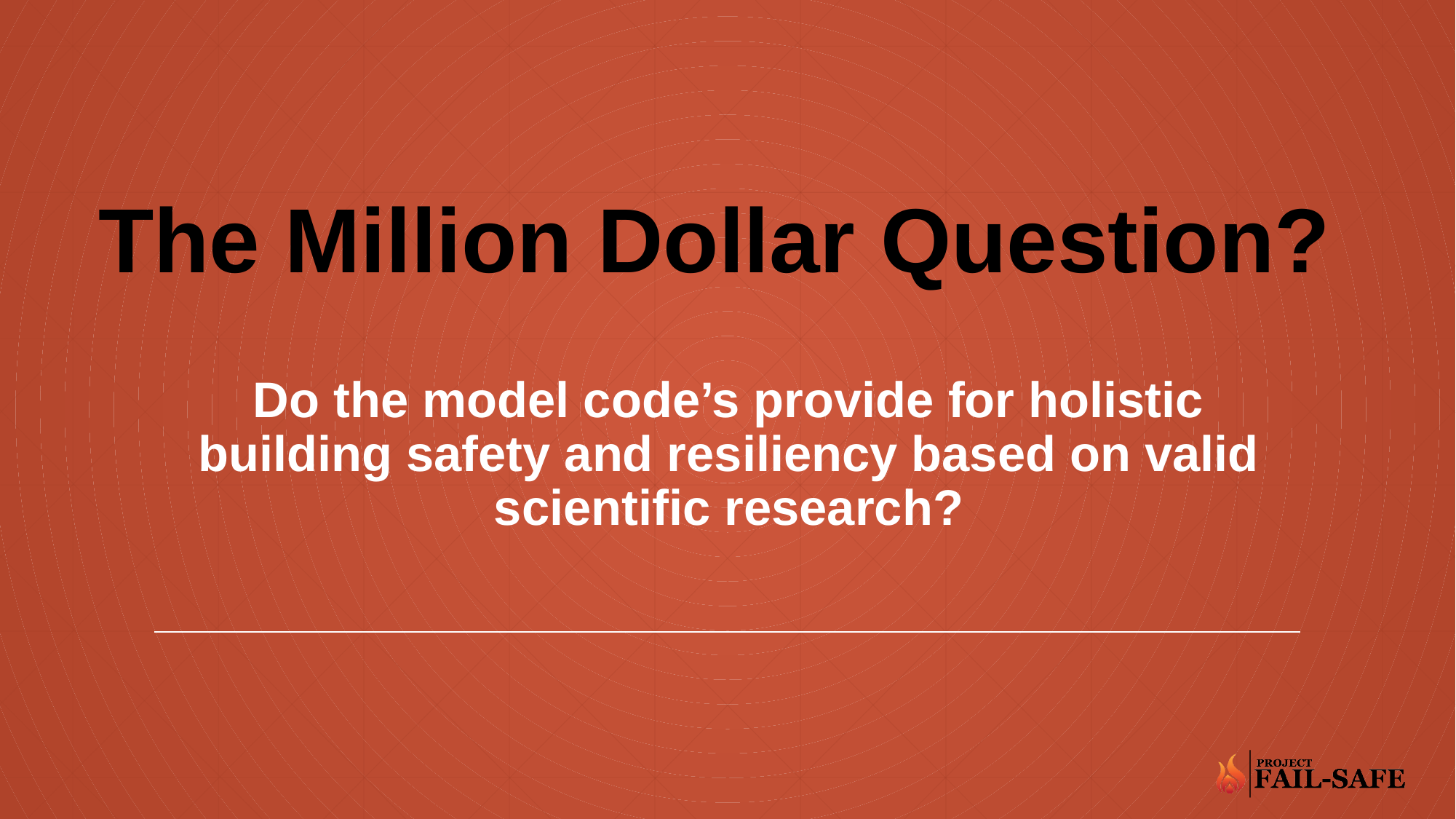

# The Million Dollar Question?
Do the model code’s provide for holistic building safety and resiliency based on valid scientific research?